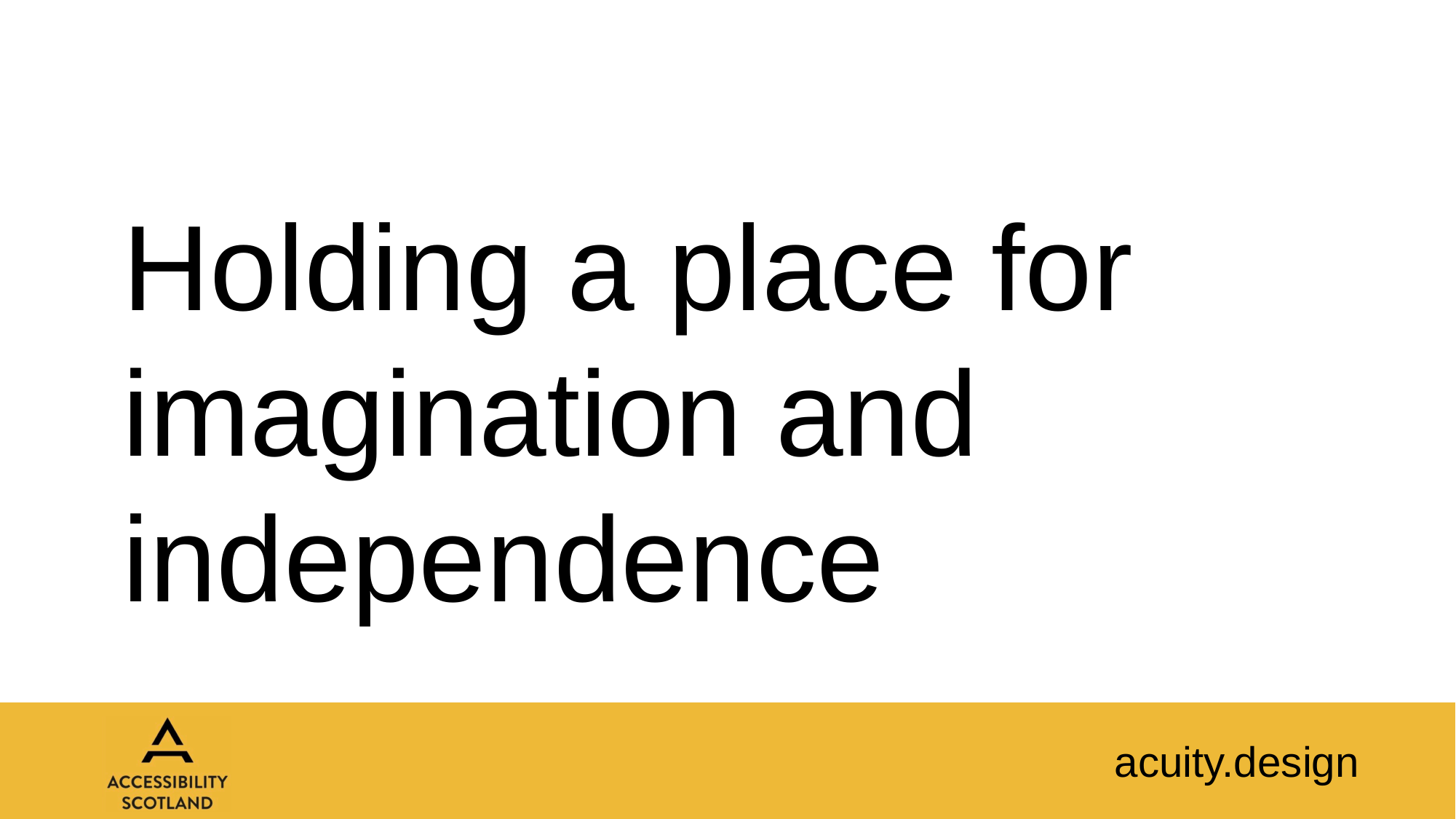

Holding a place for imagination and independence